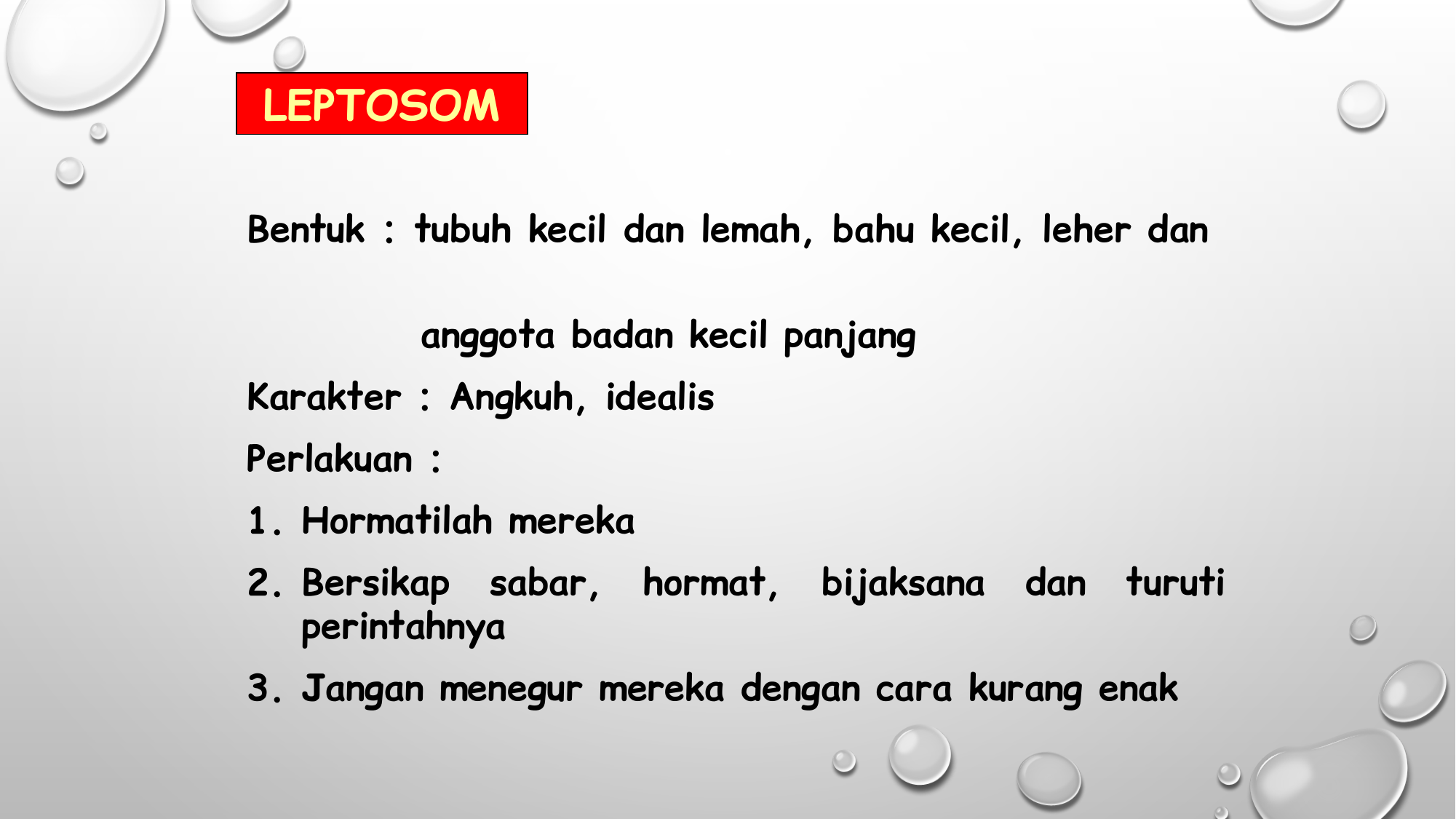

LEPTOSOM
Bentuk : tubuh kecil dan lemah, bahu kecil, leher dan
           anggota badan kecil panjang
Karakter : Angkuh, idealis
Perlakuan :
Hormatilah mereka
Bersikap sabar, hormat, bijaksana dan turuti perintahnya
Jangan menegur mereka dengan cara kurang enak